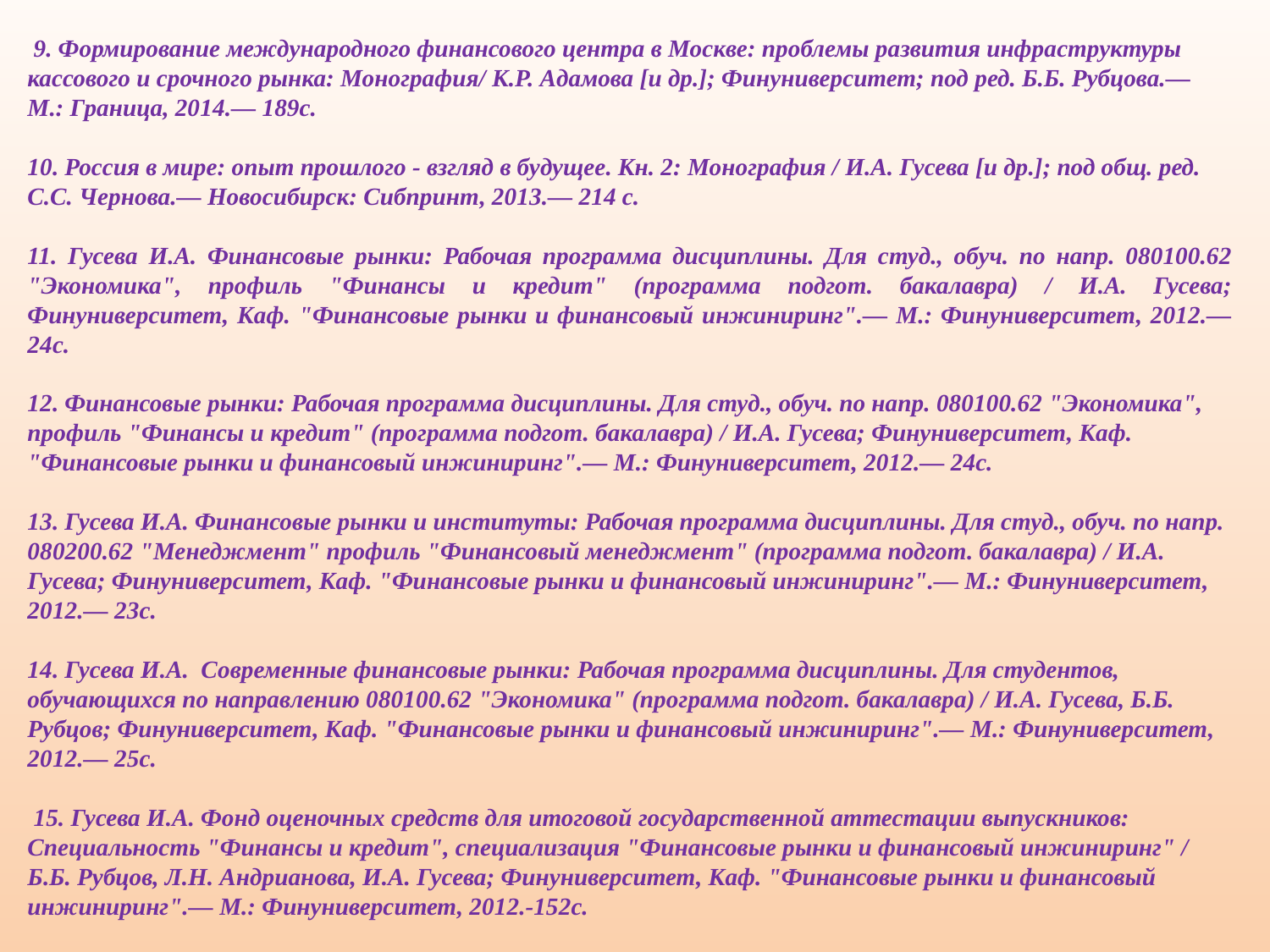

9. Формирование международного финансового центра в Москве: проблемы развития инфраструктуры кассового и срочного рынка: Монография/ К.Р. Адамова [и др.]; Финуниверситет; под ред. Б.Б. Рубцова.— М.: Граница, 2014.— 189с.

10. Россия в мире: опыт прошлого - взгляд в будущее. Кн. 2: Монография / И.А. Гусева [и др.]; под общ. ред. С.С. Чернова.— Новосибирск: Сибпринт, 2013.— 214 с.

11. Гусева И.А. Финансовые рынки: Рабочая программа дисциплины. Для студ., обуч. по напр. 080100.62 "Экономика", профиль "Финансы и кредит" (программа подгот. бакалавра) / И.А. Гусева; Финуниверситет, Каф. "Финансовые рынки и финансовый инжиниринг".— М.: Финуниверситет, 2012.— 24с.

12. Финансовые рынки: Рабочая программа дисциплины. Для студ., обуч. по напр. 080100.62 "Экономика", профиль "Финансы и кредит" (программа подгот. бакалавра) / И.А. Гусева; Финуниверситет, Каф. "Финансовые рынки и финансовый инжиниринг".— М.: Финуниверситет, 2012.— 24с.

13. Гусева И.А. Финансовые рынки и институты: Рабочая программа дисциплины. Для студ., обуч. по напр. 080200.62 "Менеджмент" профиль "Финансовый менеджмент" (программа подгот. бакалавра) / И.А. Гусева; Финуниверситет, Каф. "Финансовые рынки и финансовый инжиниринг".— М.: Финуниверситет, 2012.— 23с.

14. Гусева И.А.  Современные финансовые рынки: Рабочая программа дисциплины. Для студентов, обучающихся по направлению 080100.62 "Экономика" (программа подгот. бакалавра) / И.А. Гусева, Б.Б. Рубцов; Финуниверситет, Каф. "Финансовые рынки и финансовый инжиниринг".— М.: Финуниверситет, 2012.— 25с.

 15. Гусева И.А. Фонд оценочных средств для итоговой государственной аттестации выпускников: Специальность "Финансы и кредит", специализация "Финансовые рынки и финансовый инжиниринг" / Б.Б. Рубцов, Л.Н. Андрианова, И.А. Гусева; Финуниверситет, Каф. "Финансовые рынки и финансовый инжиниринг".— М.: Финуниверситет, 2012.-152с.